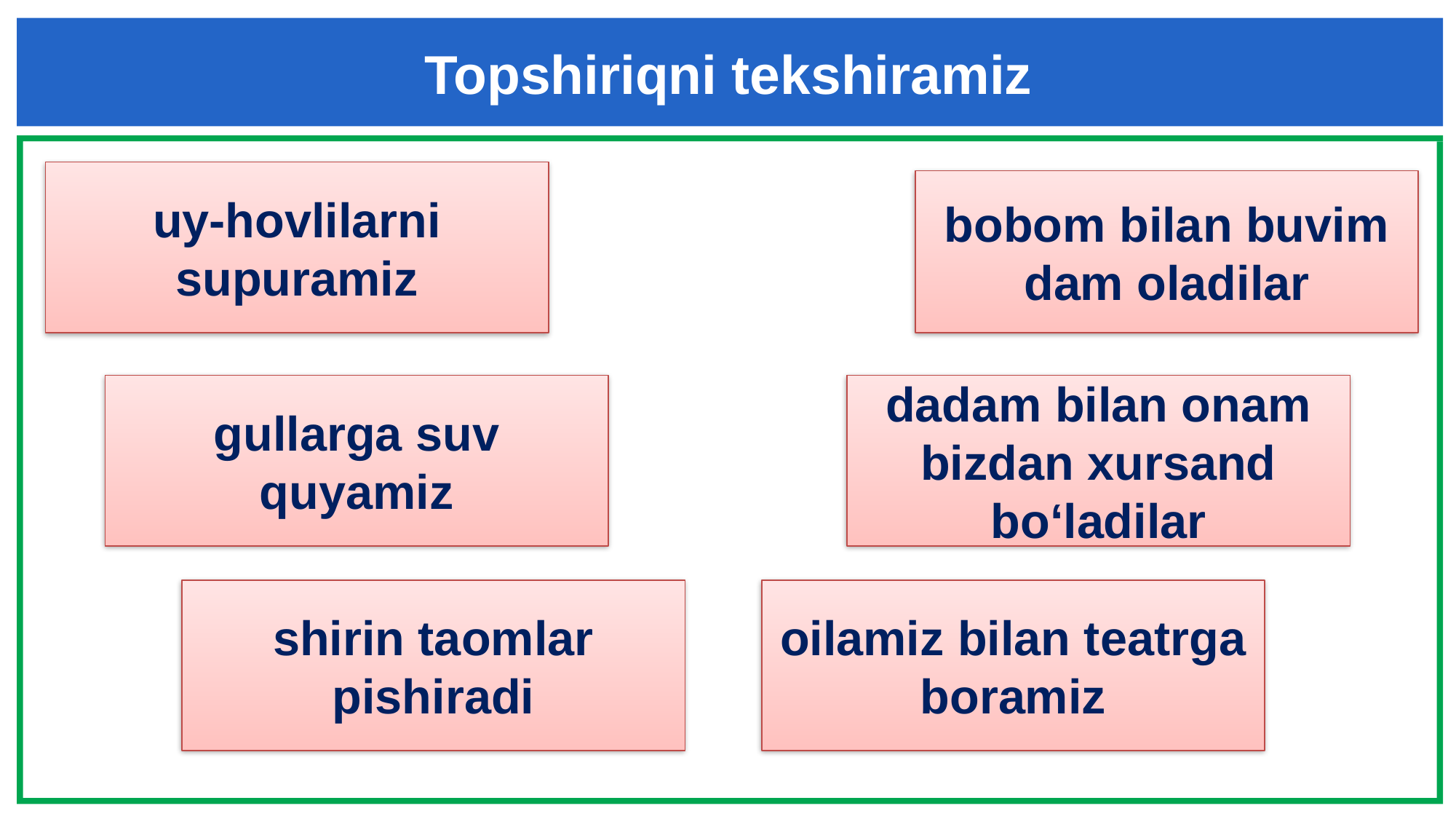

Topshiriqni tekshiramiz
uy-hovlilarni supuramiz
bobom bilan buvim dam oladilar
gullarga suv quyamiz
dadam bilan onam bizdan xursand bo‘ladilar
shirin taomlar pishiradi
oilamiz bilan teatrga boramiz